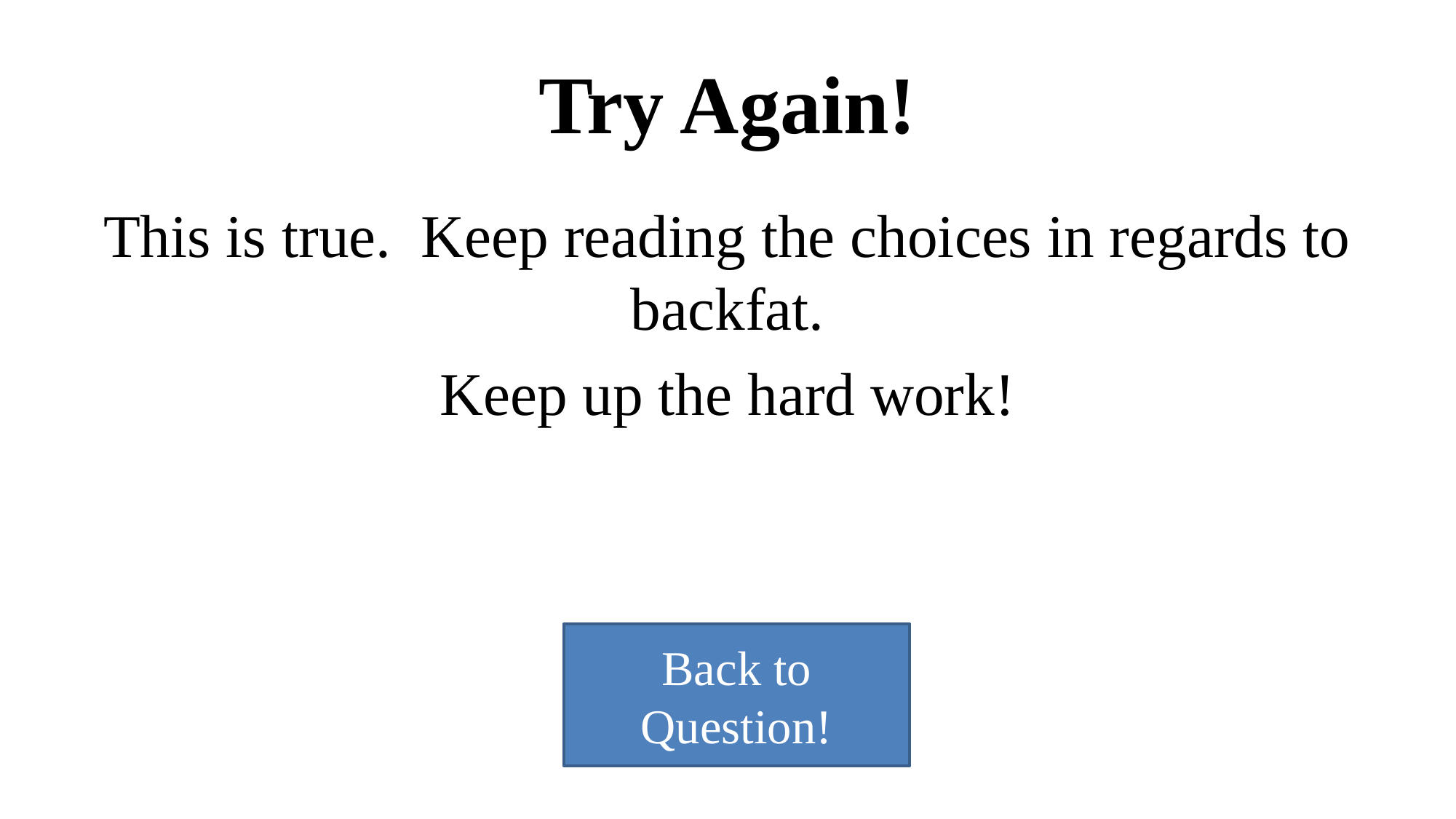

# Try Again!
This is true.  Keep reading the choices in regards to backfat.
Keep up the hard work!

Back to Question!